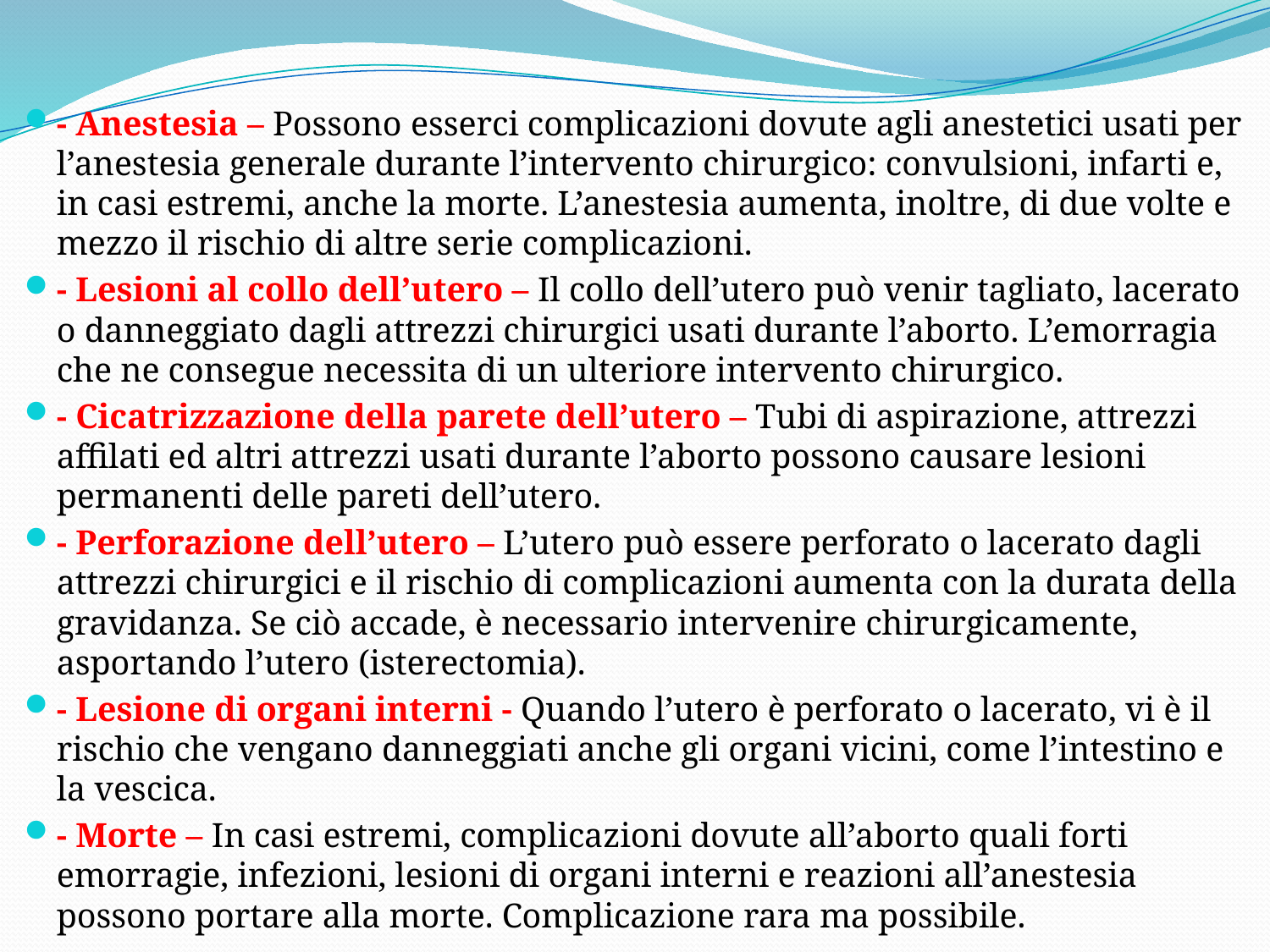

- Anestesia – Possono esserci complicazioni dovute agli anestetici usati per l’anestesia generale durante l’intervento chirurgico: convulsioni, infarti e, in casi estremi, anche la morte. L’anestesia aumenta, inoltre, di due volte e mezzo il rischio di altre serie complicazioni.
- Lesioni al collo dell’utero – Il collo dell’utero può venir tagliato, lacerato o danneggiato dagli attrezzi chirurgici usati durante l’aborto. L’emorragia che ne consegue necessita di un ulteriore intervento chirurgico.
- Cicatrizzazione della parete dell’utero – Tubi di aspirazione, attrezzi affilati ed altri attrezzi usati durante l’aborto possono causare lesioni permanenti delle pareti dell’utero.
- Perforazione dell’utero – L’utero può essere perforato o lacerato dagli attrezzi chirurgici e il rischio di complicazioni aumenta con la durata della gravidanza. Se ciò accade, è necessario intervenire chirurgicamente, asportando l’utero (isterectomia).
- Lesione di organi interni - Quando l’utero è perforato o lacerato, vi è il rischio che vengano danneggiati anche gli organi vicini, come l’intestino e la vescica.
- Morte – In casi estremi, complicazioni dovute all’aborto quali forti emorragie, infezioni, lesioni di organi interni e reazioni all’anestesia possono portare alla morte. Complicazione rara ma possibile.